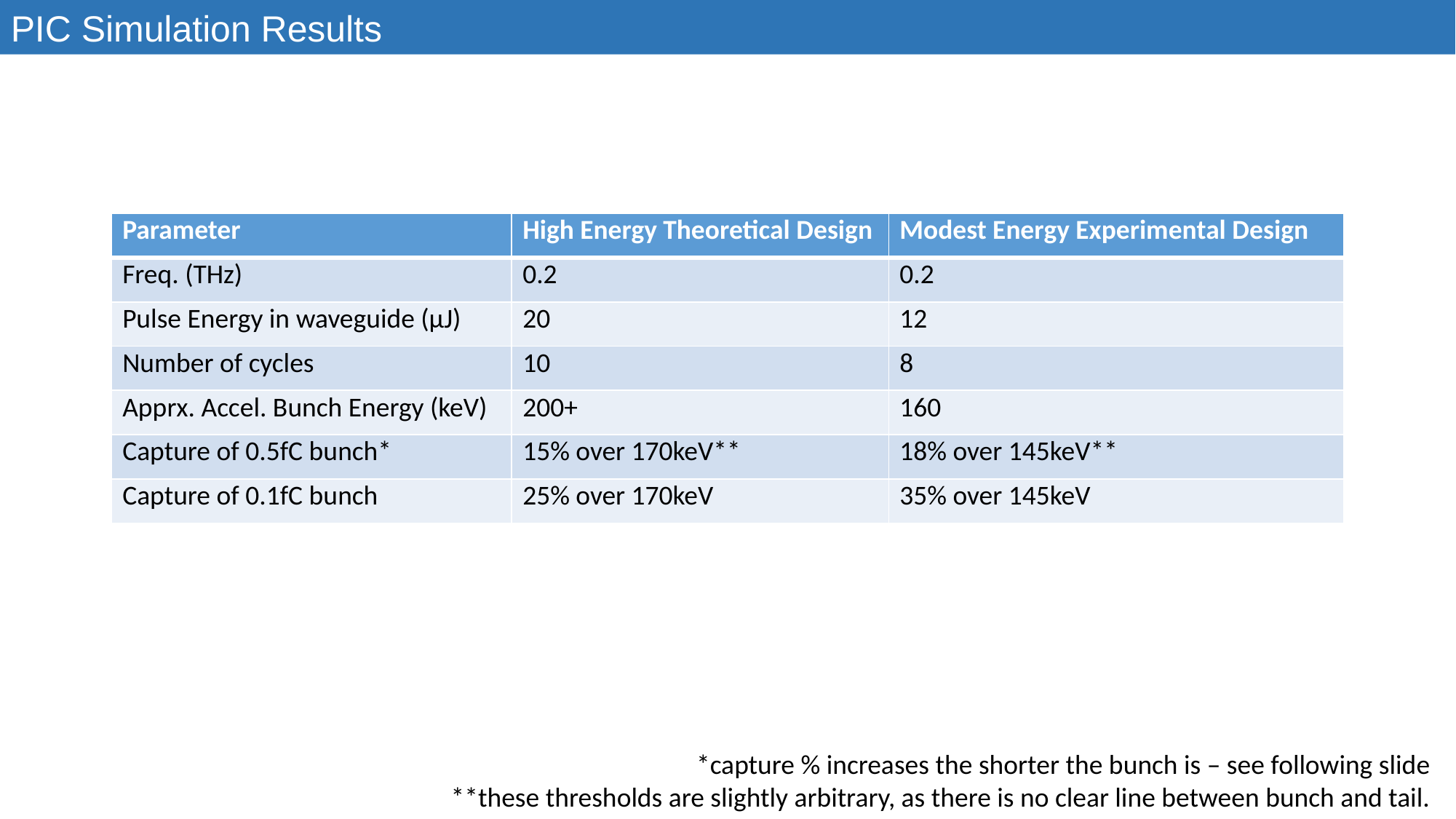

PIC Simulation Results
| Parameter | High Energy Theoretical Design | Modest Energy Experimental Design |
| --- | --- | --- |
| Freq. (THz) | 0.2 | 0.2 |
| Pulse Energy in waveguide (µJ) | 20 | 12 |
| Number of cycles | 10 | 8 |
| Apprx. Accel. Bunch Energy (keV) | 200+ | 160 |
| Capture of 0.5fC bunch\* | 15% over 170keV\*\* | 18% over 145keV\*\* |
| Capture of 0.1fC bunch | 25% over 170keV | 35% over 145keV |
*capture % increases the shorter the bunch is – see following slide
**these thresholds are slightly arbitrary, as there is no clear line between bunch and tail.